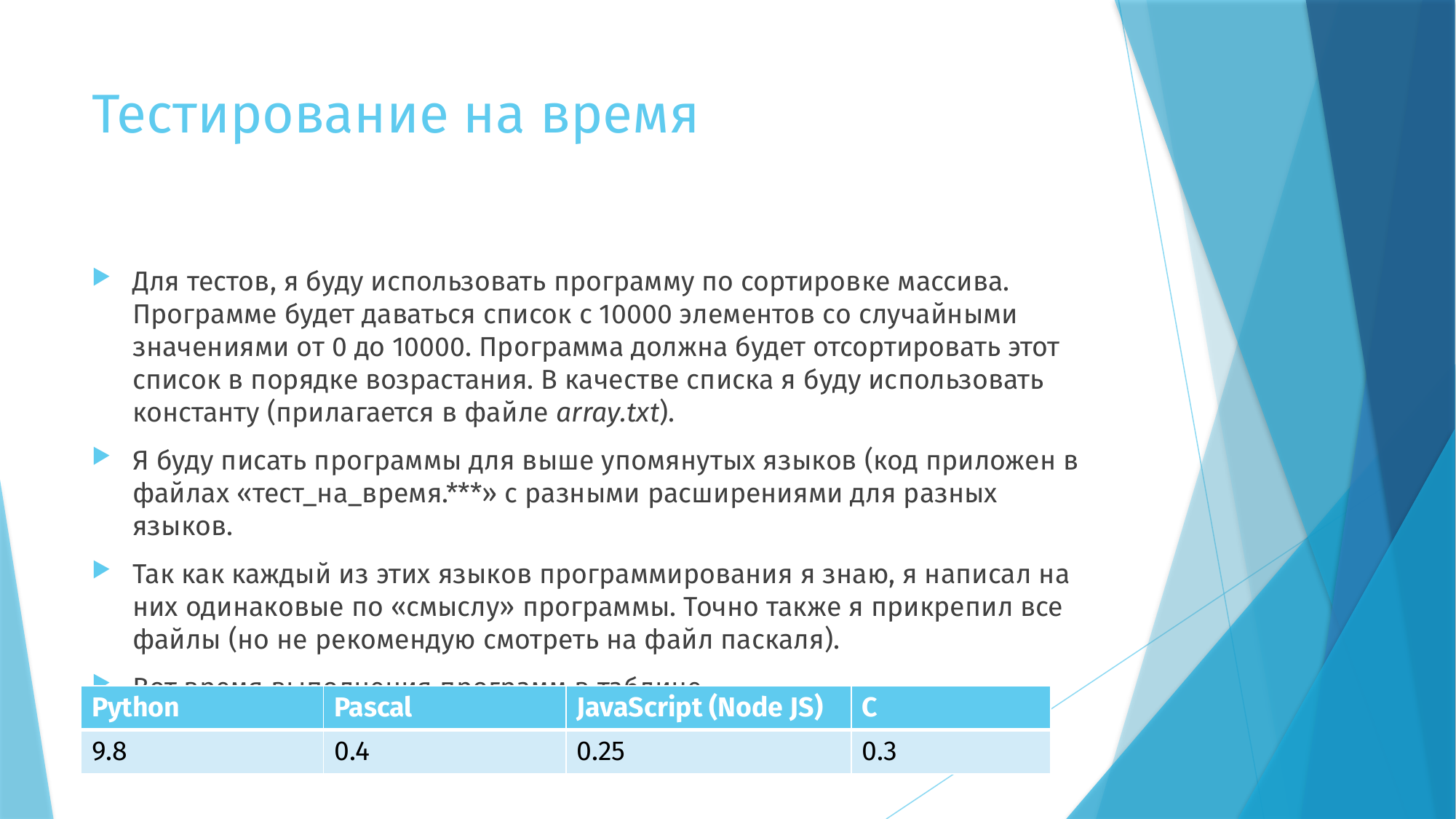

# Тестирование на время
Для тестов, я буду использовать программу по сортировке массива. Программе будет даваться список с 10000 элементов со случайными значениями от 0 до 10000. Программа должна будет отсортировать этот список в порядке возрастания. В качестве списка я буду использовать константу (прилагается в файле array.txt).
Я буду писать программы для выше упомянутых языков (код приложен в файлах «тест_на_время.***» с разными расширениями для разных языков.
Так как каждый из этих языков программирования я знаю, я написал на них одинаковые по «смыслу» программы. Точно также я прикрепил все файлы (но не рекомендую смотреть на файл паскаля).
Вот время выполнения программ в таблице

| Python | Pascal | JavaScript (Node JS) | C |
| --- | --- | --- | --- |
| 9.8 | 0.4 | 0.25 | 0.3 |